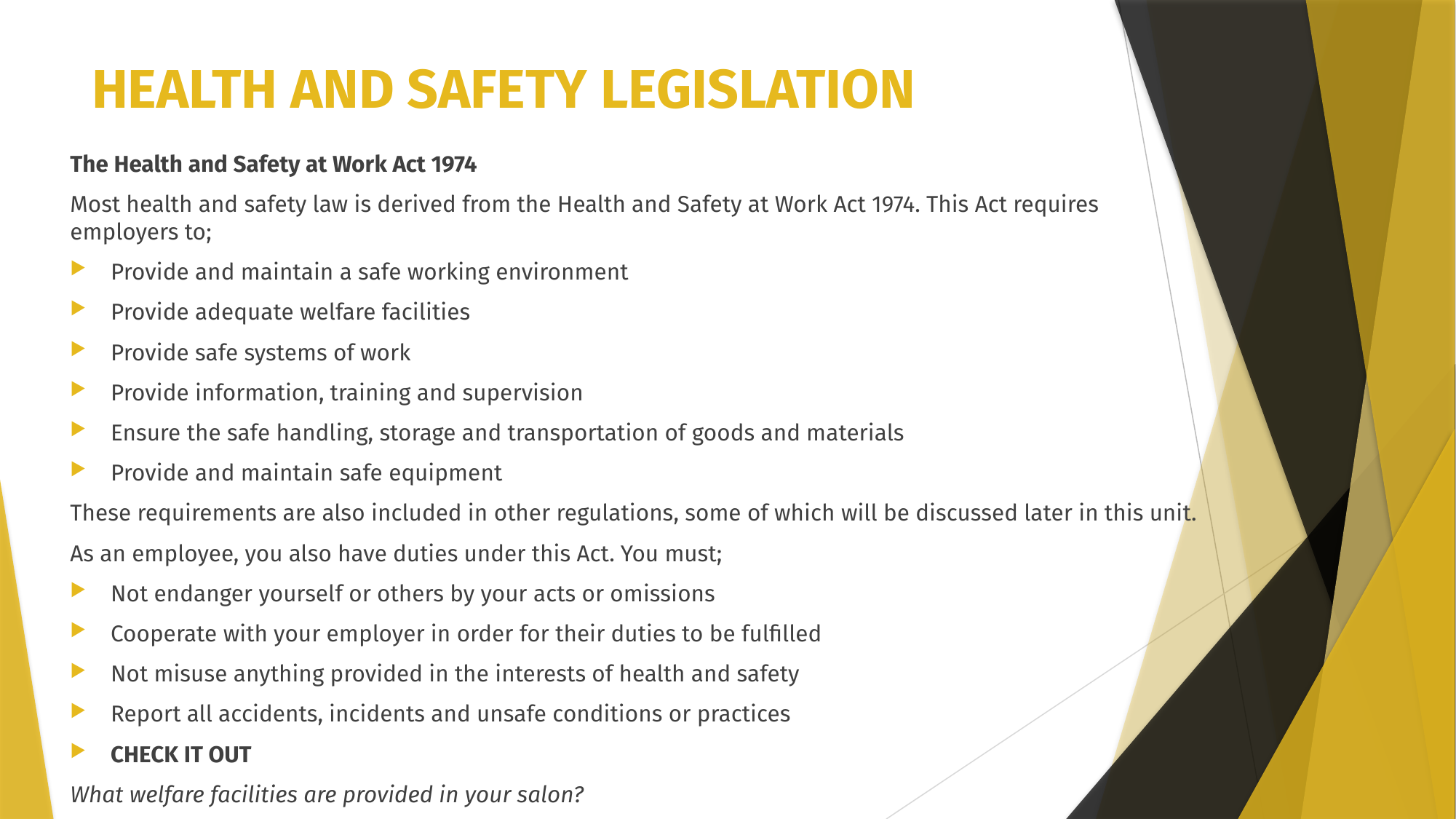

# HEALTH AND SAFETY LEGISLATION
The Health and Safety at Work Act 1974
Most health and safety law is derived from the Health and Safety at Work Act 1974. This Act requires   employers to;
Provide and maintain a safe working environment
Provide adequate welfare facilities
Provide safe systems of work
Provide information, training and supervision
Ensure the safe handling, storage and transportation of goods and materials
Provide and maintain safe equipment
These requirements are also included in other regulations, some of which will be discussed later in this unit.
As an employee, you also have duties under this Act. You must;
Not endanger yourself or others by your acts or omissions
Cooperate with your employer in order for their duties to be fulfilled
Not misuse anything provided in the interests of health and safety
Report all accidents, incidents and unsafe conditions or practices
CHECK IT OUT
What welfare facilities are provided in your salon?